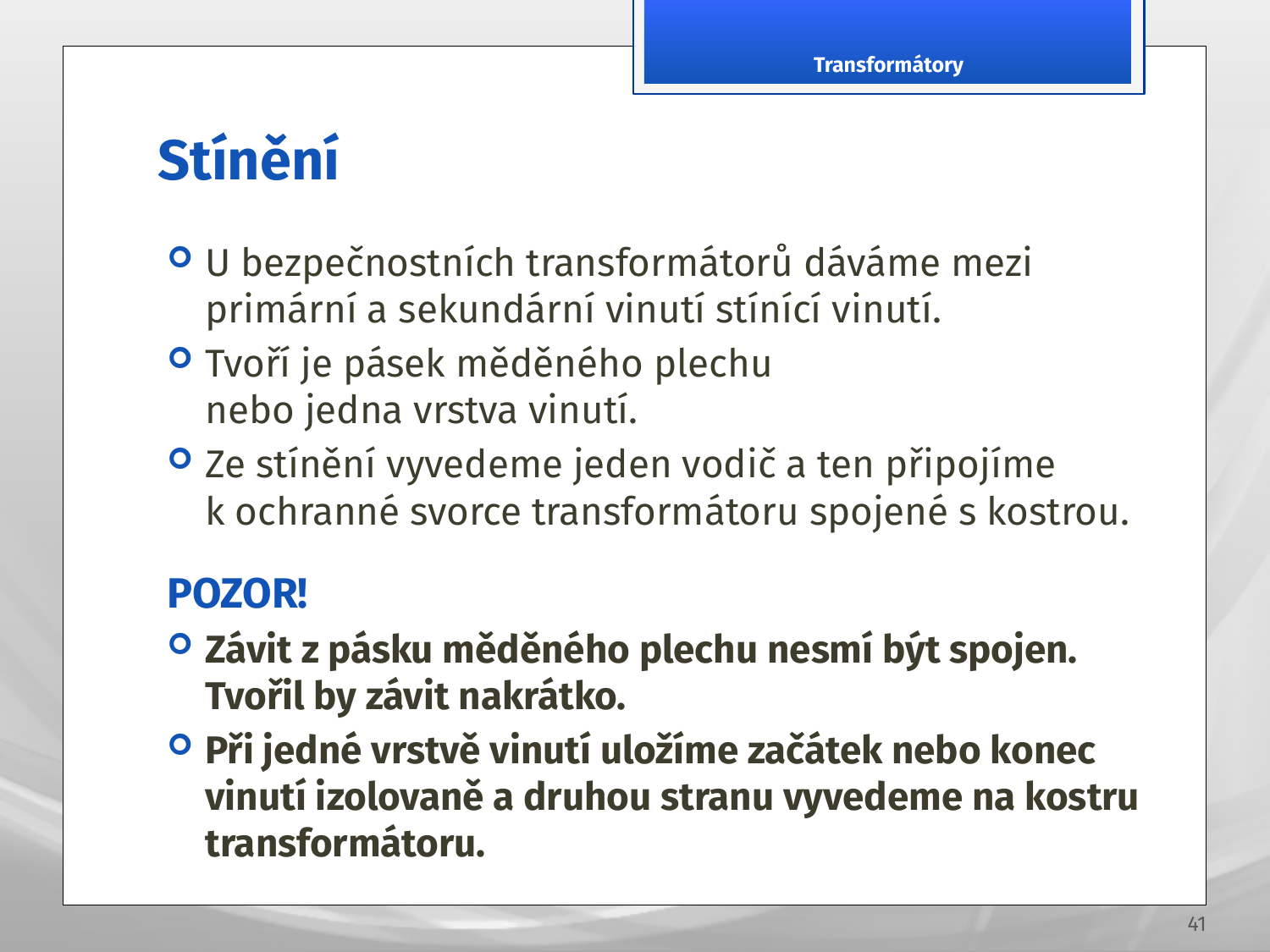

Transformátory
# Stínění
U bezpečnostních transformátorů dáváme mezi primární a sekundární vinutí stínící vinutí.
Tvoří je pásek měděného plechu
nebo jedna vrstva vinutí.
Ze stínění vyvedeme jeden vodič a ten připojíme k ochranné svorce transformátoru spojené s kostrou.
POZOR!
Závit z pásku měděného plechu nesmí být spojen. Tvořil by závit nakrátko.
Při jedné vrstvě vinutí uložíme začátek nebo konec vinutí izolovaně a druhou stranu vyvedeme na kostru transformátoru.